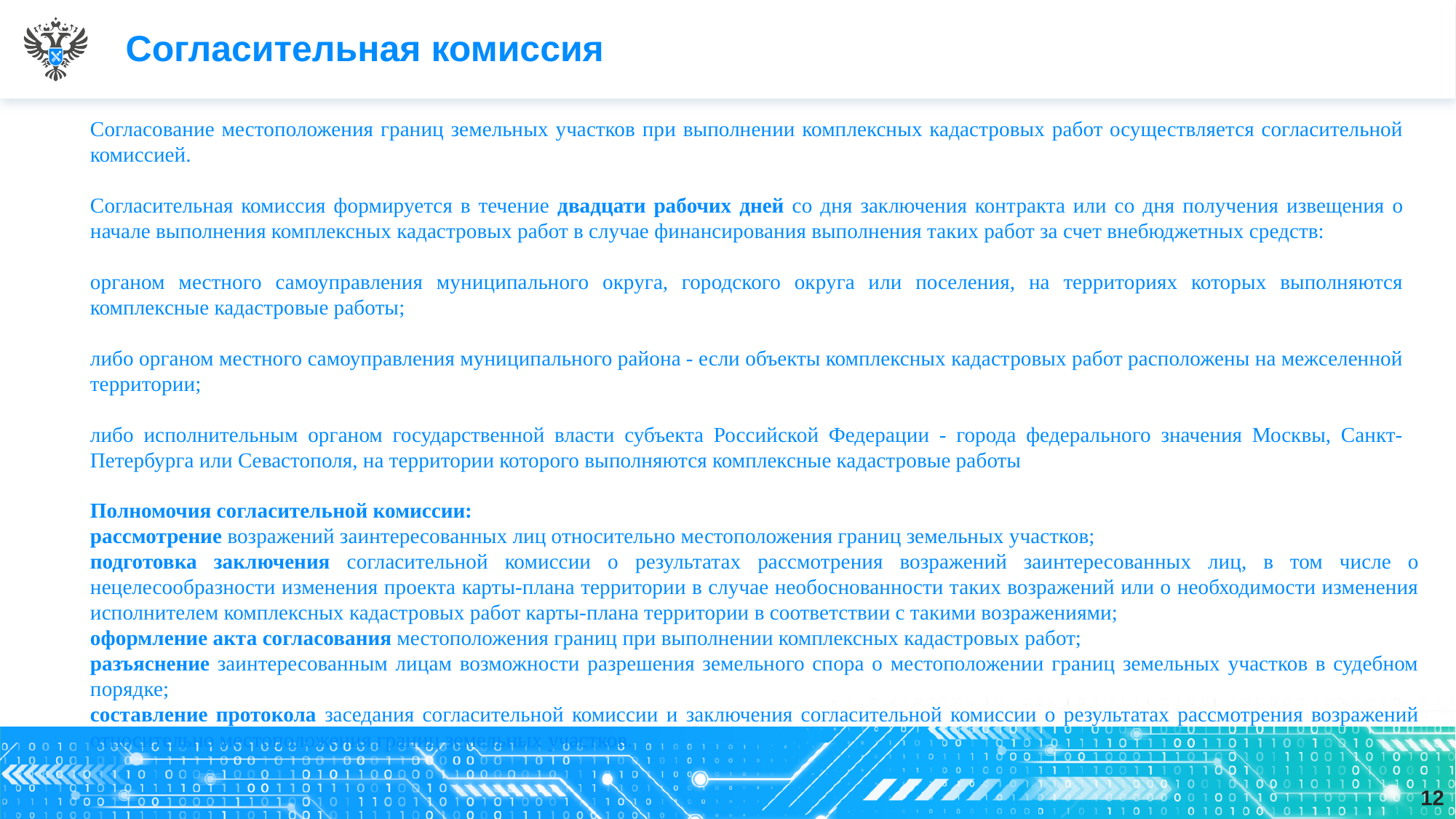

# Согласительная комиссия
Согласование местоположения границ земельных участков при выполнении комплексных кадастровых работ осуществляется согласительной комиссией.

Согласительная комиссия формируется в течение двадцати рабочих дней со дня заключения контракта или со дня получения извещения о начале выполнения комплексных кадастровых работ в случае финансирования выполнения таких работ за счет внебюджетных средств:

органом местного самоуправления муниципального округа, городского округа или поселения, на территориях которых выполняются комплексные кадастровые работы;

либо органом местного самоуправления муниципального района - если объекты комплексных кадастровых работ расположены на межселенной территории;

либо исполнительным органом государственной власти субъекта Российской Федерации - города федерального значения Москвы, Санкт- Петербурга или Севастополя, на территории которого выполняются комплексные кадастровые работы
Полномочия согласительной комиссии:
рассмотрение возражений заинтересованных лиц относительно местоположения границ земельных участков;
подготовка заключения согласительной комиссии о результатах рассмотрения возражений заинтересованных лиц, в том числе о нецелесообразности изменения проекта карты-плана территории в случае необоснованности таких возражений или о необходимости изменения исполнителем комплексных кадастровых работ карты-плана территории в соответствии с такими возражениями;
оформление акта согласования местоположения границ при выполнении комплексных кадастровых работ;
разъяснение заинтересованным лицам возможности разрешения земельного спора о местоположении границ земельных участков в судебном порядке;
составление протокола заседания согласительной комиссии и заключения согласительной комиссии о результатах рассмотрения возражений относительно местоположения границ земельных участков.
12